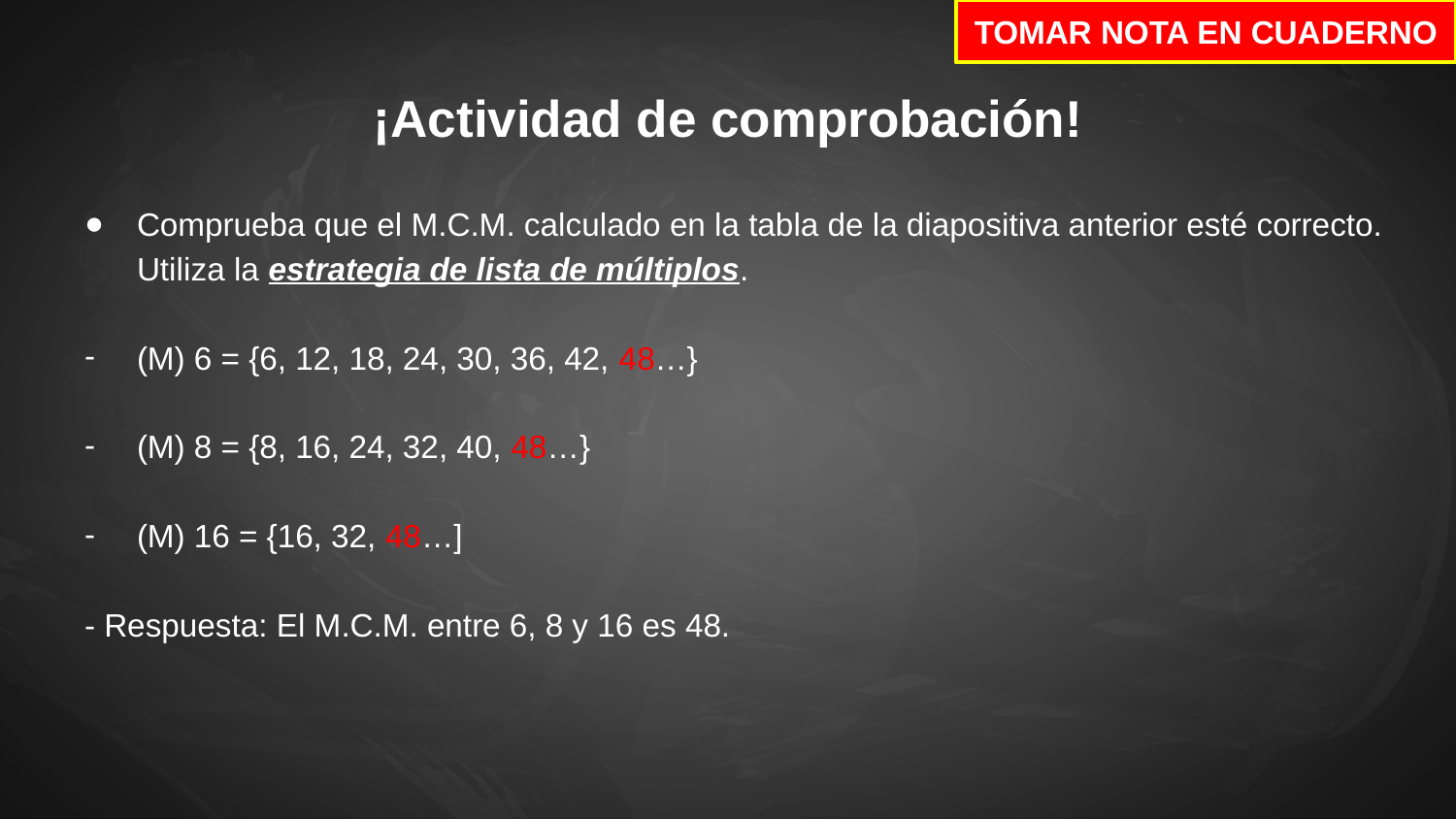

TOMAR NOTA EN CUADERNO
# ¡Actividad de comprobación!
Comprueba que el M.C.M. calculado en la tabla de la diapositiva anterior esté correcto. Utiliza la estrategia de lista de múltiplos.

(M) 6 = {6, 12, 18, 24, 30, 36, 42, 48…}

(M) 8 = {8, 16, 24, 32, 40, 48…}

(M) 16 = {16, 32, 48…]

- Respuesta: El M.C.M. entre 6, 8 y 16 es 48.